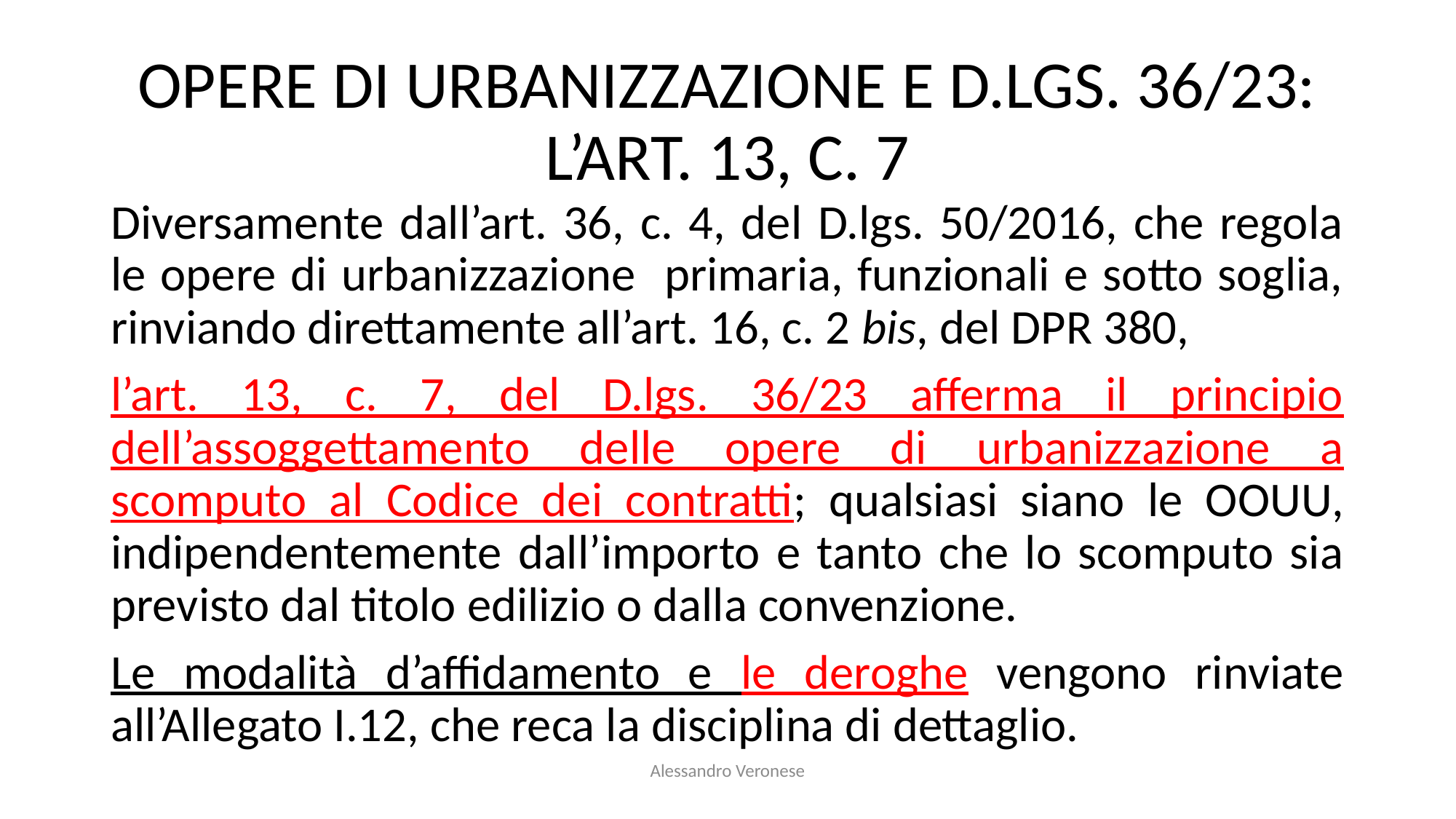

# OPERE DI URBANIZZAZIONE E D.LGS. 36/23: L’ART. 13, C. 7
Diversamente dall’art. 36, c. 4, del D.lgs. 50/2016, che regola le opere di urbanizzazione  primaria, funzionali e sotto soglia, rinviando direttamente all’art. 16, c. 2 bis, del DPR 380,
l’art. 13, c. 7, del D.lgs. 36/23 afferma il principio dell’assoggettamento delle opere di urbanizzazione a scomputo al Codice dei contratti; qualsiasi siano le OOUU, indipendentemente dall’importo e tanto che lo scomputo sia previsto dal titolo edilizio o dalla convenzione.
Le modalità d’affidamento e le deroghe vengono rinviate all’Allegato I.12, che reca la disciplina di dettaglio.

Alessandro Veronese